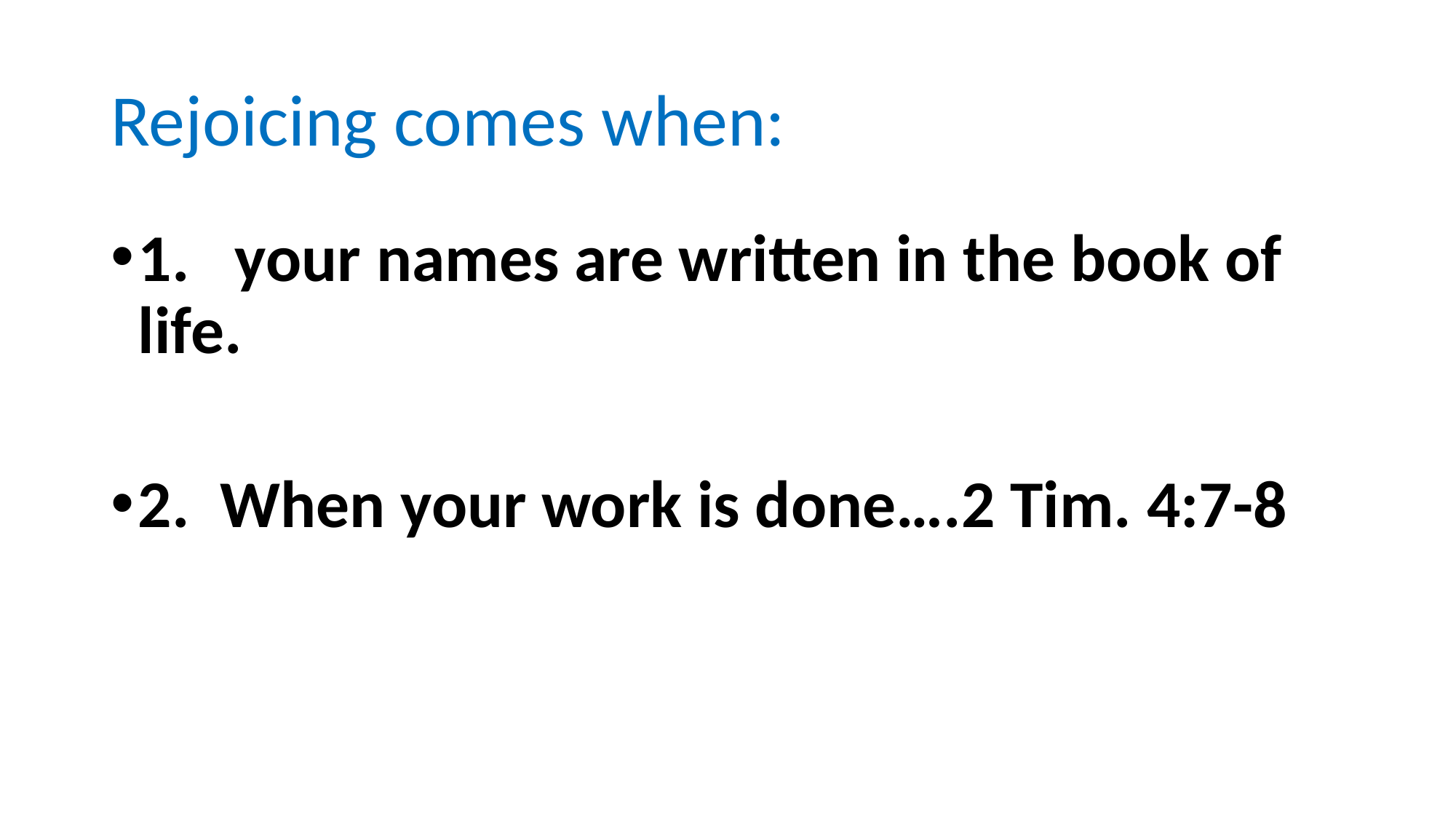

# Rejoicing comes when:
1.   your names are written in the book of life.

2.  When your work is done….2 Tim. 4:7-8